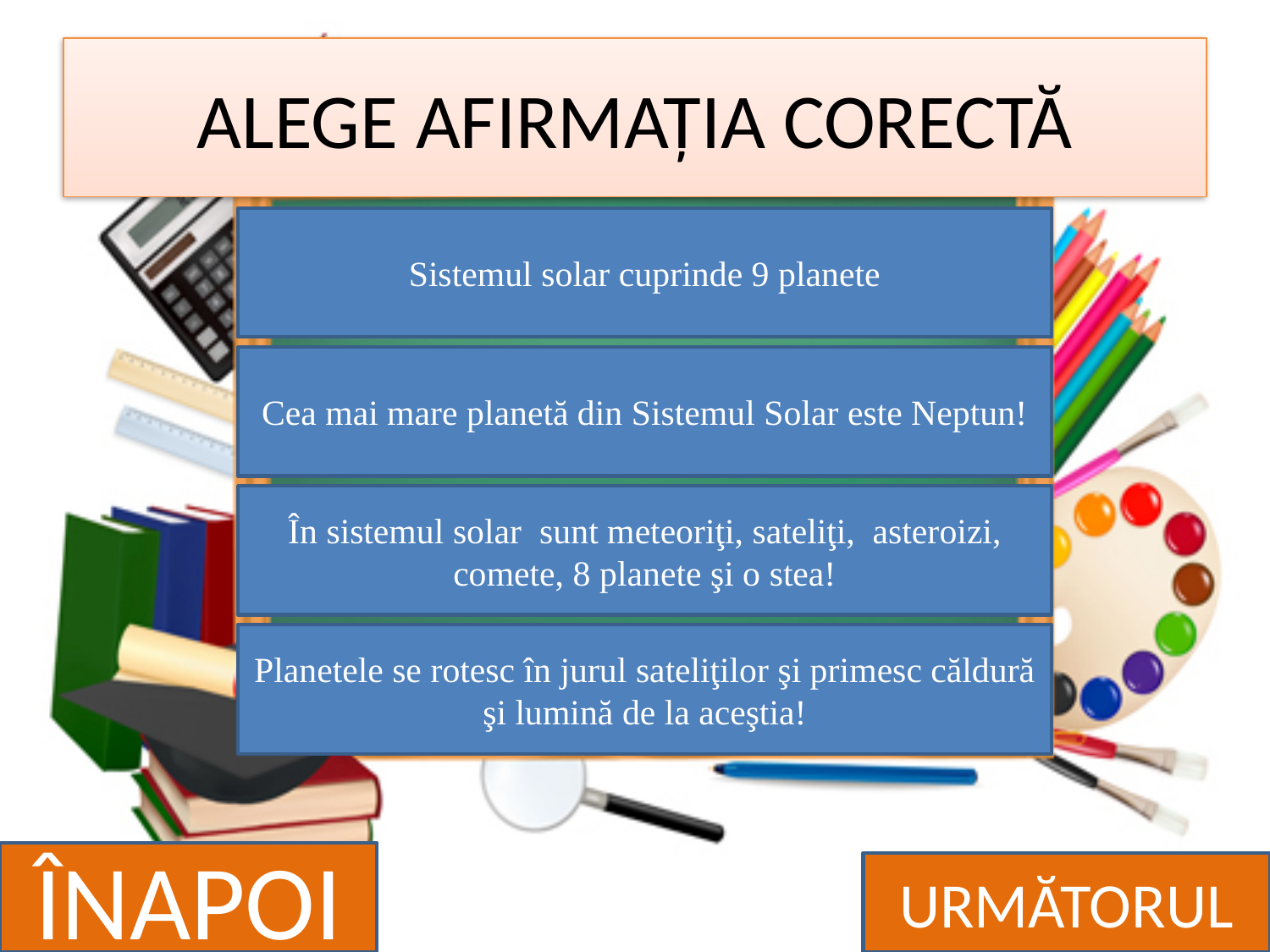

# ALEGE AFIRMAȚIA CORECTĂ
Sistemul solar cuprinde 9 planete
Cea mai mare planetă din Sistemul Solar este Neptun!
În sistemul solar  sunt meteoriţi, sateliţi,  asteroizi, comete, 8 planete şi o stea!
Planetele se rotesc în jurul sateliţilor şi primesc căldură şi lumină de la aceştia!
ÎNAPOI
URMĂTORUL